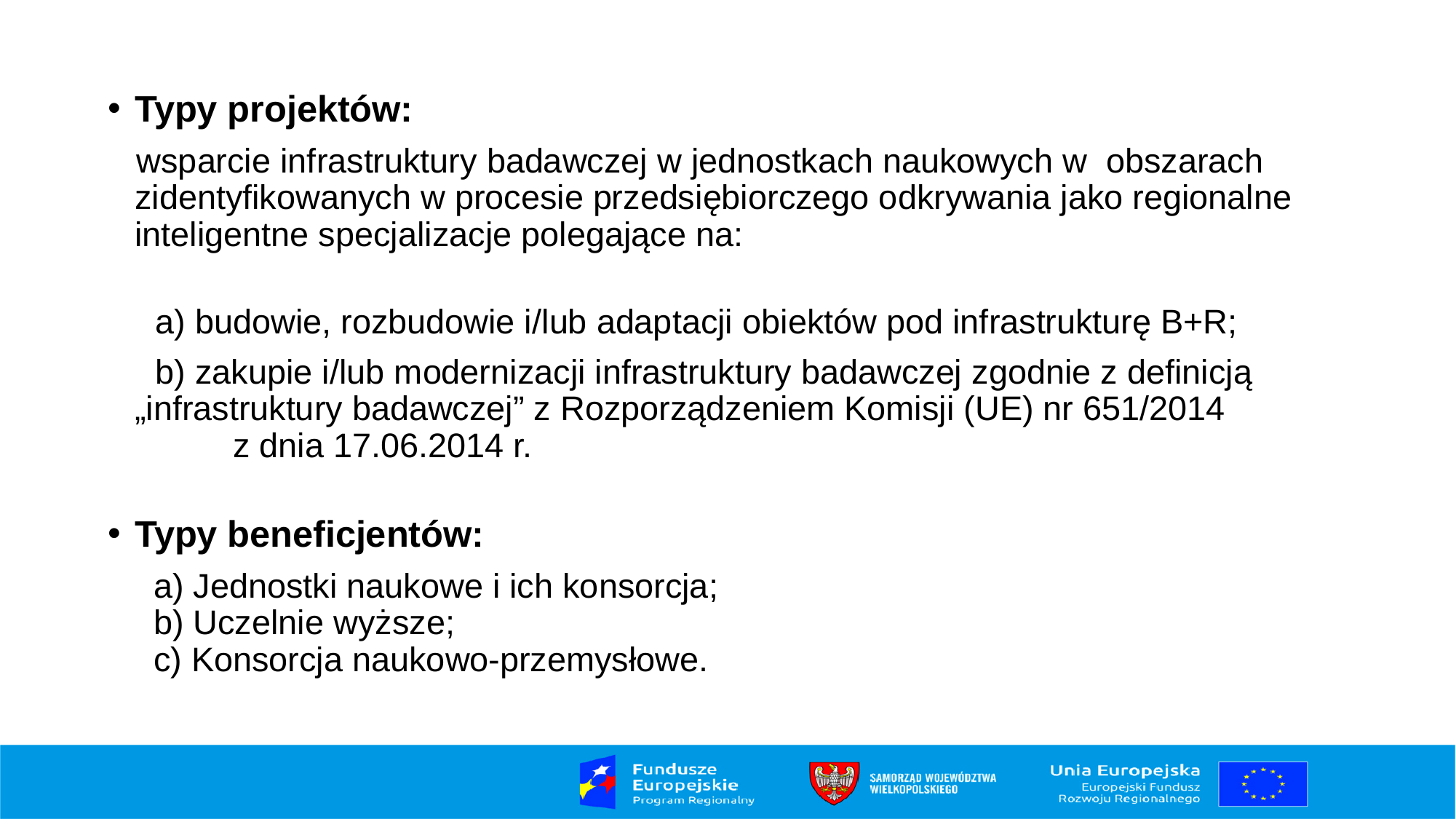

Typy projektów:
   wsparcie infrastruktury badawczej w jednostkach naukowych w  obszarach   zidentyfikowanych w procesie przedsiębiorczego odkrywania jako regionalne inteligentne specjalizacje polegające na:
     a) budowie, rozbudowie i/lub adaptacji obiektów pod infrastrukturę B+R;
     b) zakupie i/lub modernizacji infrastruktury badawczej zgodnie z definicją 	„infrastruktury badawczej” z Rozporządzeniem Komisji (UE) nr 651/2014
 	z dnia 17.06.2014 r.
Typy beneficjentów:
     a) Jednostki naukowe i ich konsorcja;
  b) Uczelnie wyższe;
  c) Konsorcja naukowo-przemysłowe.